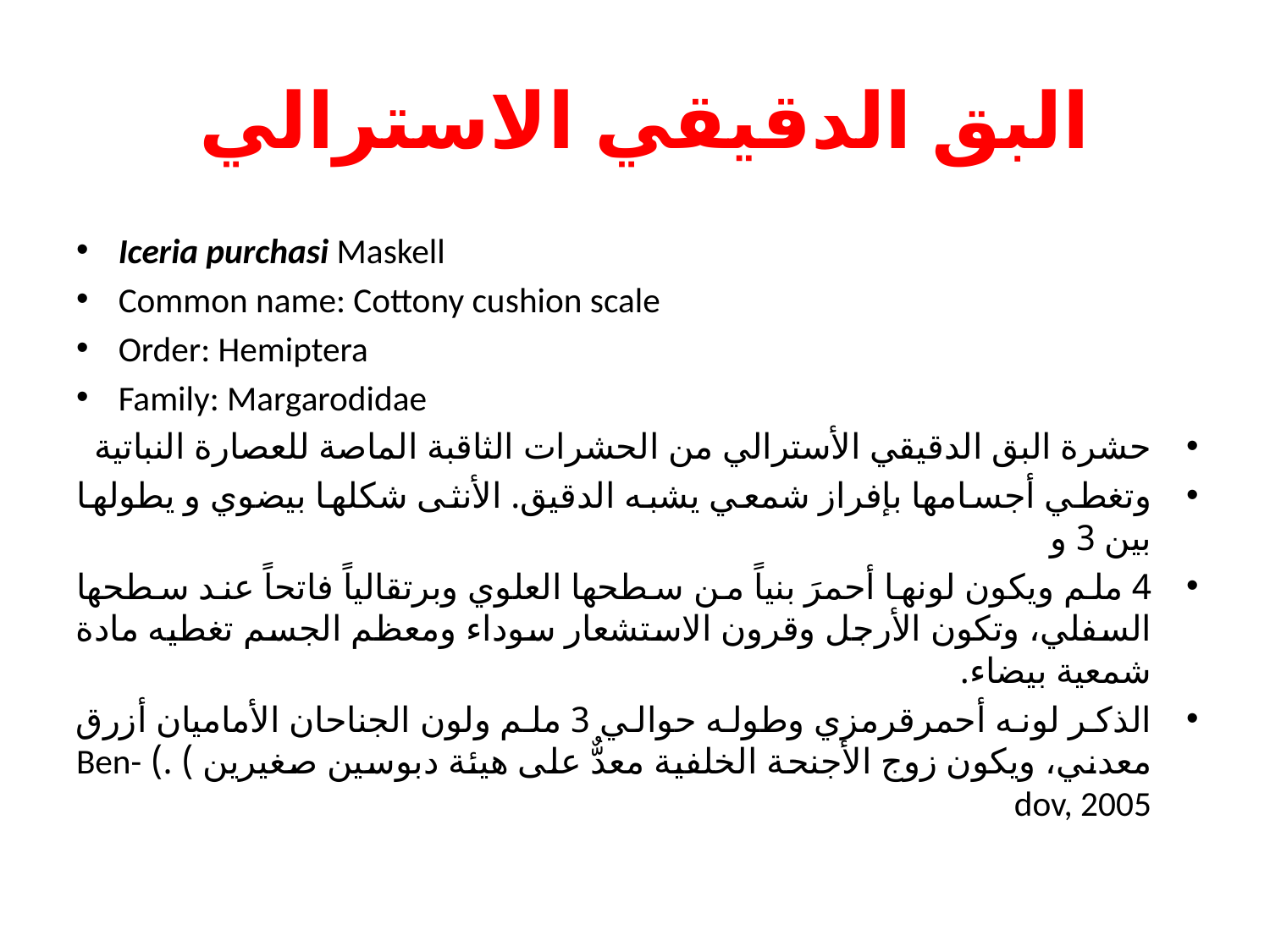

# البق الدقيقي الاسترالي
Iceria purchasi Maskell
Common name: Cottony cushion scale
Order: Hemiptera
Family: Margarodidae
حشرة البق الدقيقي الأسترالي من الحشرات الثاقبة الماصة للعصارة النباتية
وتغطي أجسامها بإفراز شمعي يشبه الدقيق. الأنثى شكلها بيضوي و يطولها بين 3 و
4 ملم ويكون لونها أحمرَ بنياً من سطحها العلوي وبرتقالياً فاتحاً عند سطحها السفلي، وتكون الأرجل وقرون الاستشعار سوداء ومعظم الجسم تغطيه مادة شمعية بيضاء.
الذكر لونه أحمرقرمزي وطوله حوالي 3 ملم ولون الجناحان الأماميان أزرق معدني، ويكون زوج الأجنحة الخلفية معدٌّ على هيئة دبوسين صغيرين ) .) Ben-dov, 2005